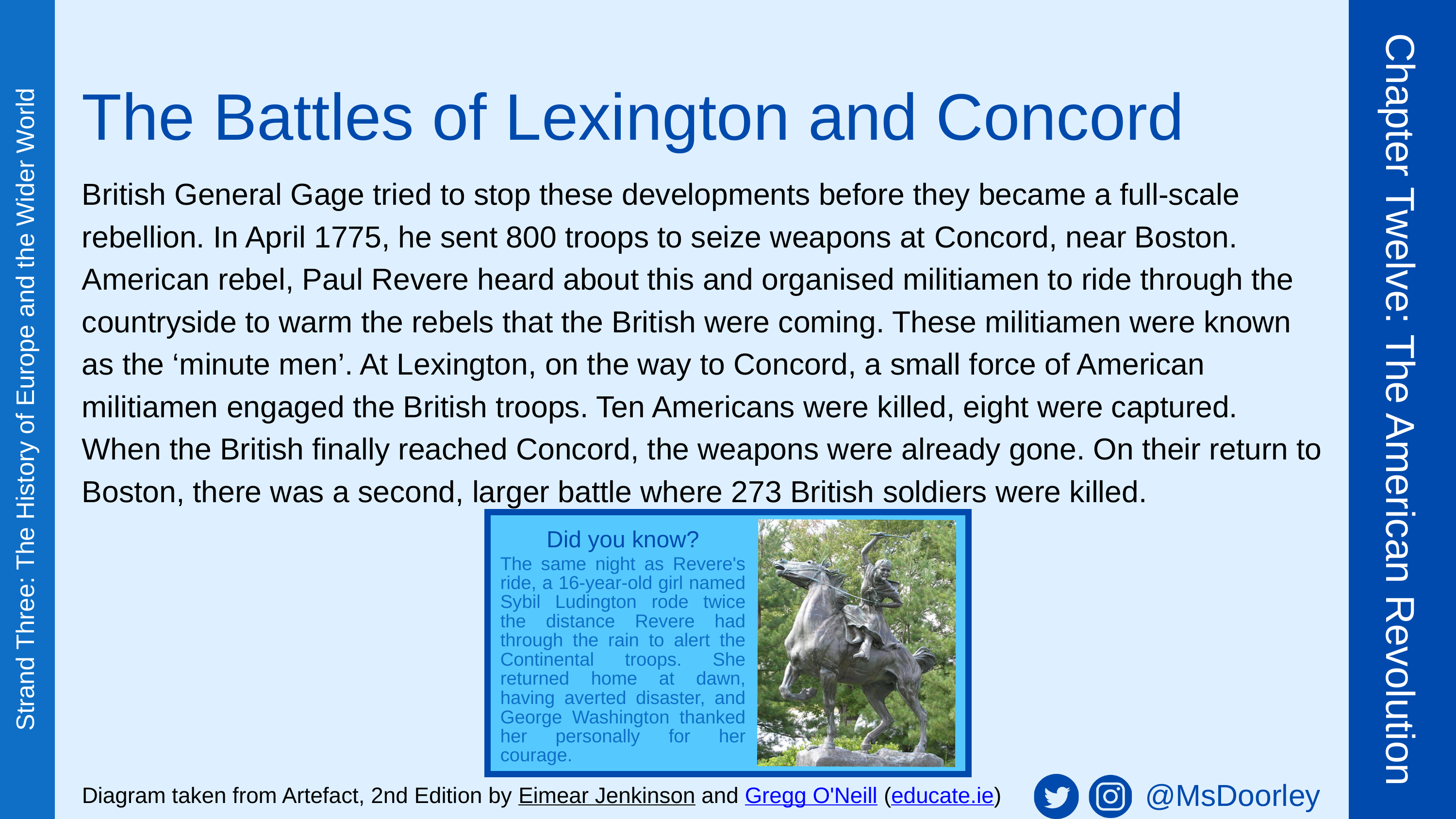

The Battles of Lexington and Concord
British General Gage tried to stop these developments before they became a full-scale rebellion. In April 1775, he sent 800 troops to seize weapons at Concord, near Boston. American rebel, Paul Revere heard about this and organised militiamen to ride through the countryside to warm the rebels that the British were coming. These militiamen were known as the ‘minute men’. At Lexington, on the way to Concord, a small force of American militiamen engaged the British troops. Ten Americans were killed, eight were captured. When the British finally reached Concord, the weapons were already gone. On their return to Boston, there was a second, larger battle where 273 British soldiers were killed.
Chapter Twelve: The American Revolution
Strand Three: The History of Europe and the Wider World

Did you know?
The same night as Revere's ride, a 16-year-old girl named Sybil Ludington rode twice the distance Revere had through the rain to alert the Continental troops. She returned home at dawn, having averted disaster, and George Washington thanked her personally for her courage.

@MsDoorley

Diagram taken from Artefact, 2nd Edition by Eimear Jenkinson and Gregg O'Neill (educate.ie)